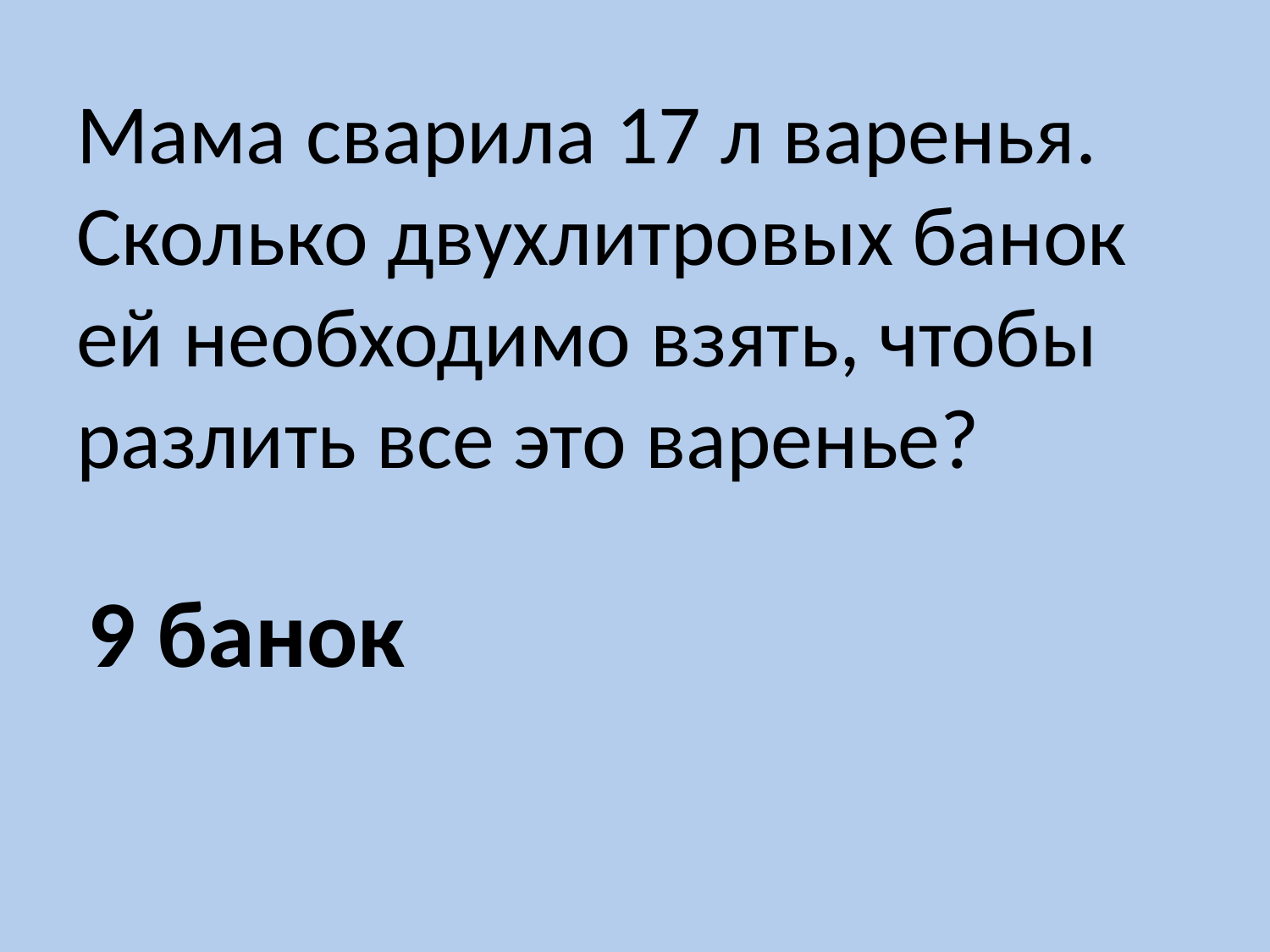

# Мама сварила 17 л варенья. Сколько двухлитровых банок ей необходимо взять, чтобы разлить все это варенье?
9 банок